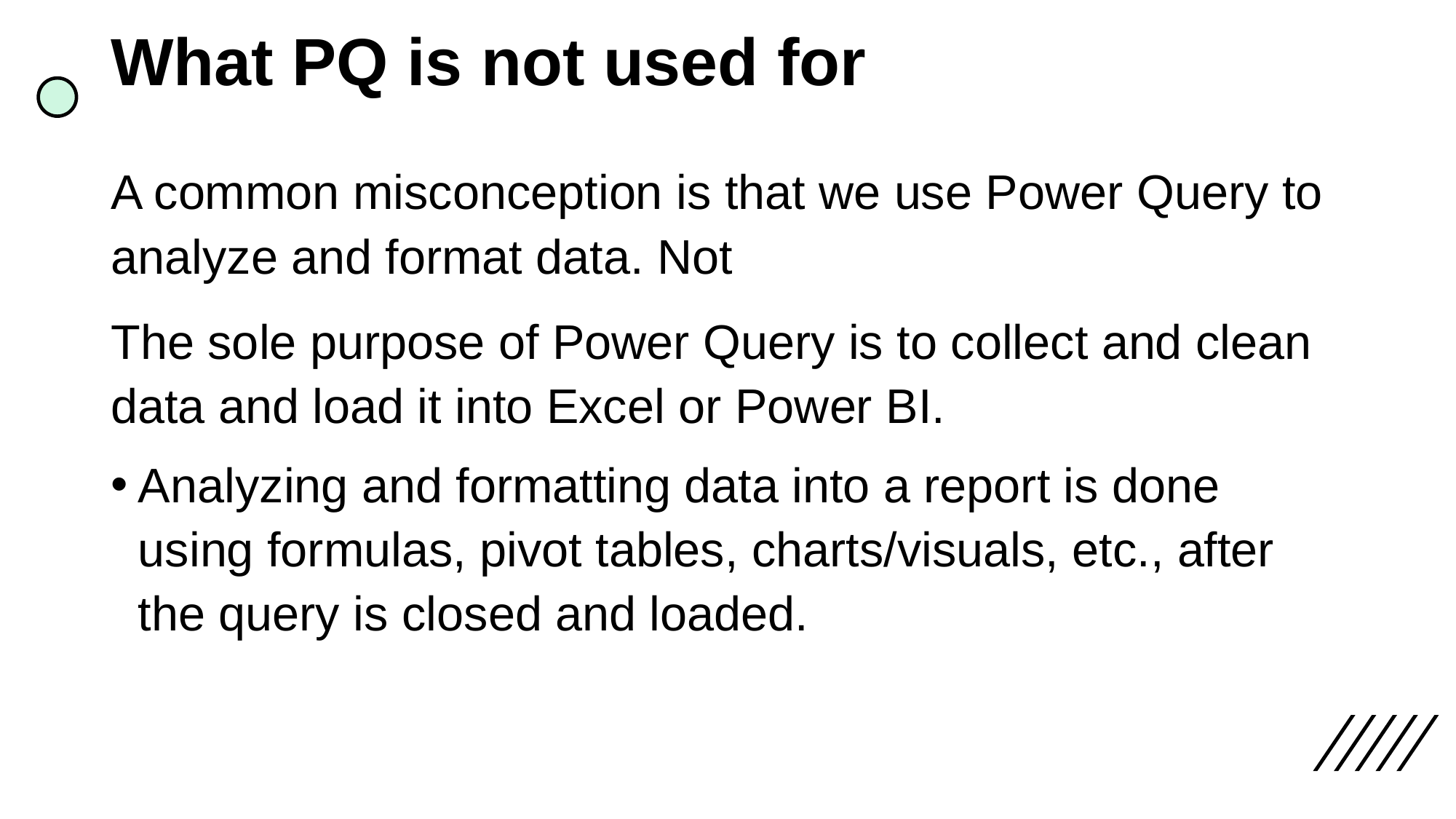

# What PQ is not used for
A common misconception is that we use Power Query to analyze and format data. Not
The sole purpose of Power Query is to collect and clean data and load it into Excel or Power BI.
Analyzing and formatting data into a report is done using formulas, pivot tables, charts/visuals, etc., after the query is closed and loaded.